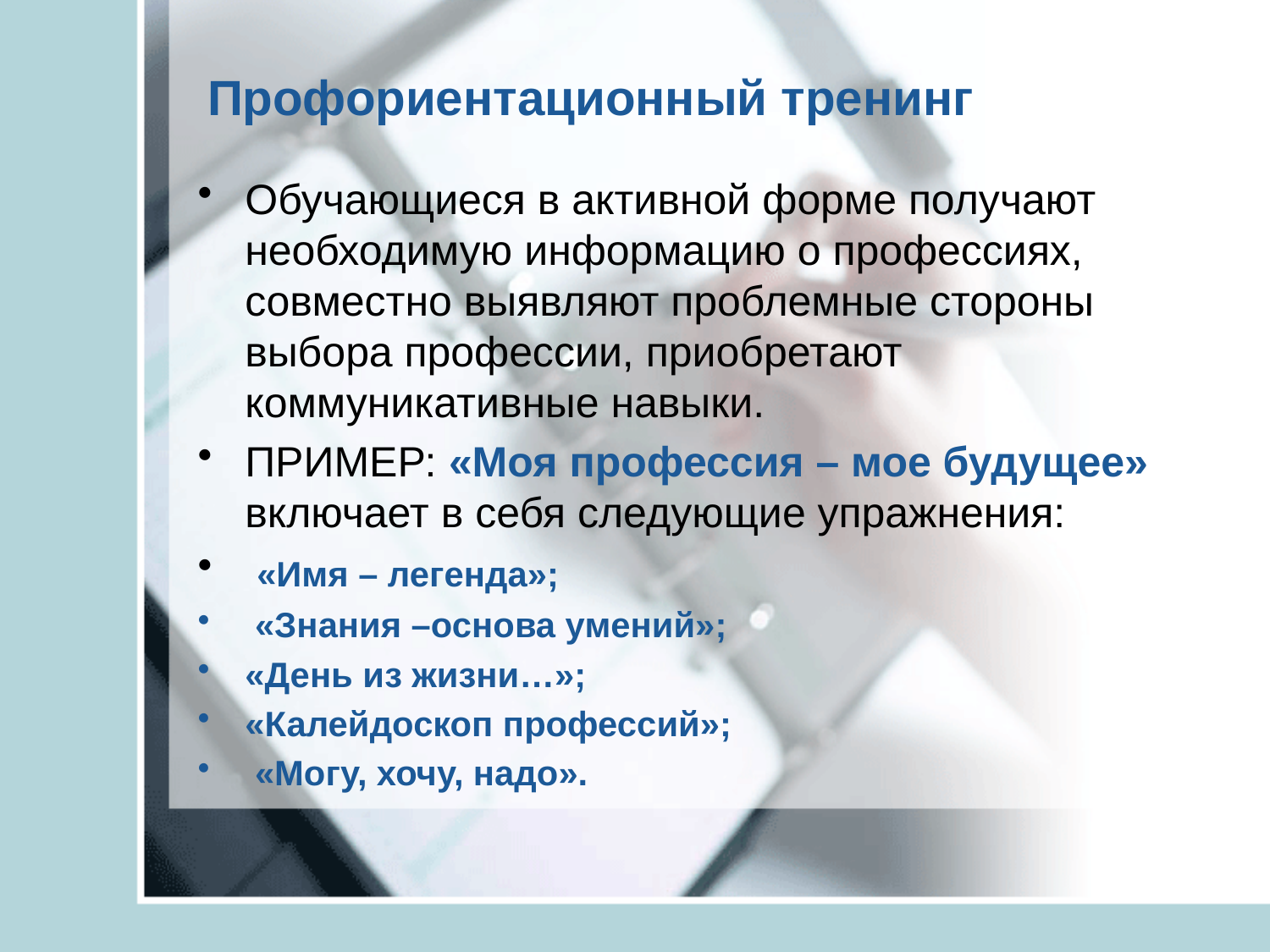

# Профориентационный тренинг
Обучающиеся в активной форме получают необходимую информацию о профессиях, совместно выявляют проблемные стороны выбора профессии, приобретают коммуникативные навыки.
ПРИМЕР: «Моя профессия – мое будущее» включает в себя следующие упражнения:
 «Имя – легенда»;
 «Знания –основа умений»;
«День из жизни…»;
«Калейдоскоп профессий»;
 «Могу, хочу, надо».